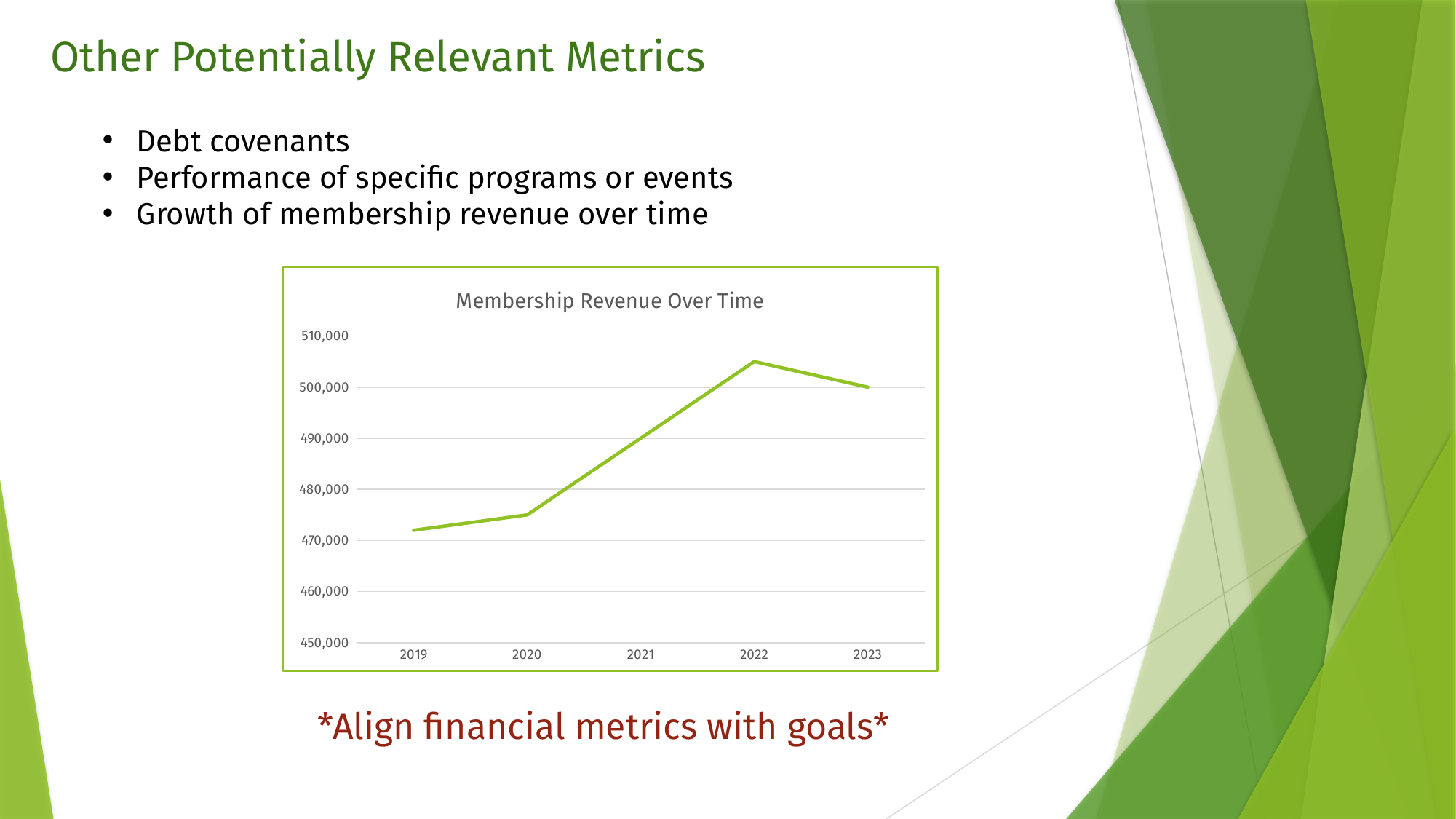

Other Potentially Relevant Metrics
Debt covenants
Performance of specific programs or events
Growth of membership revenue over time

### Chart: Membership Revenue Over Time

| Category |  |
|---|---|
| 2019 | 472000.0 |
| 2020 | 475000.0 |
| 2021 | 490000.0 |
| 2022 | 505000.0 |
| 2023 | 500000.0 |
*Align financial metrics with goals*